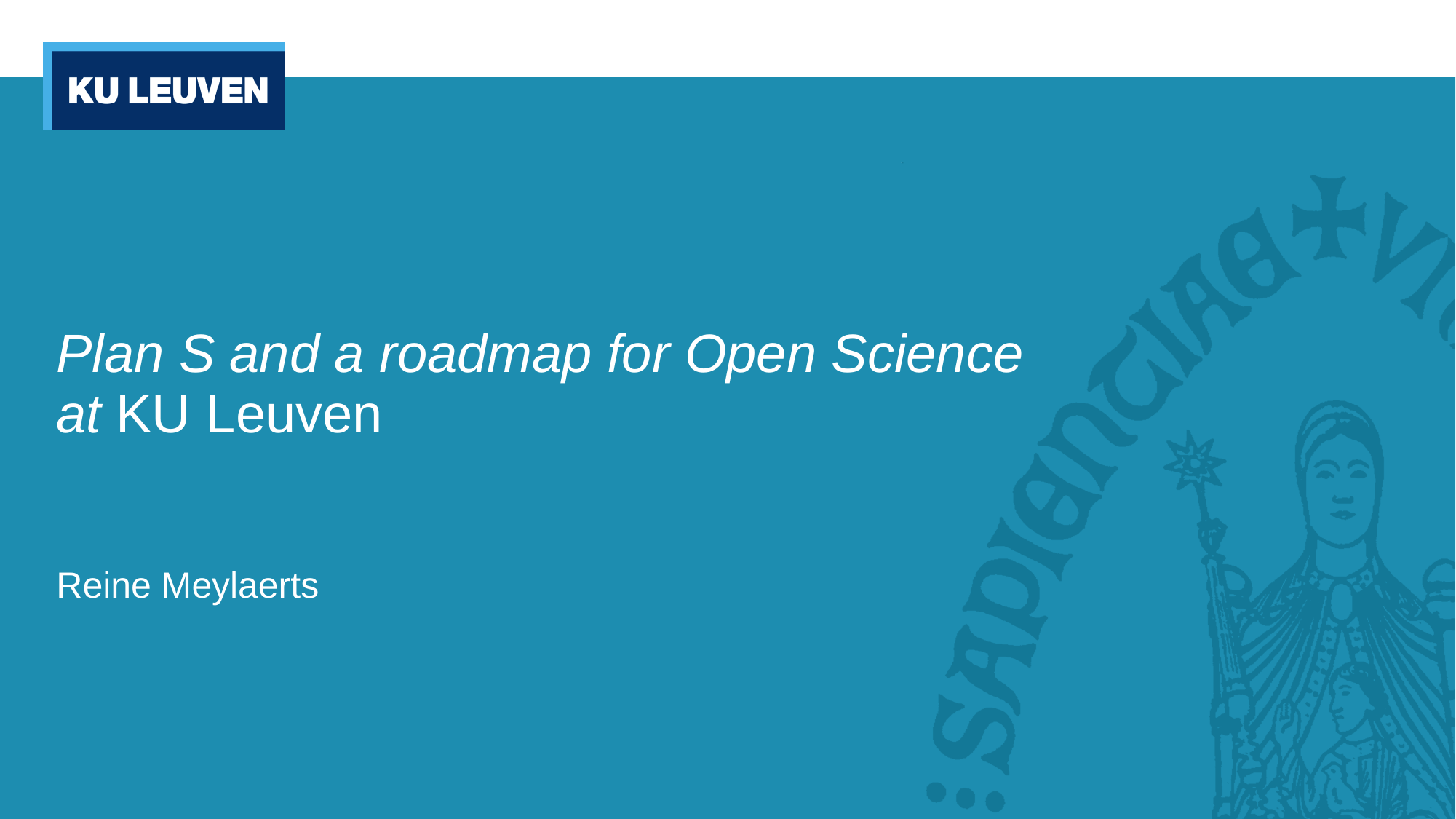

# Plan S and a roadmap for Open Science at KU Leuven Reine Meylaerts